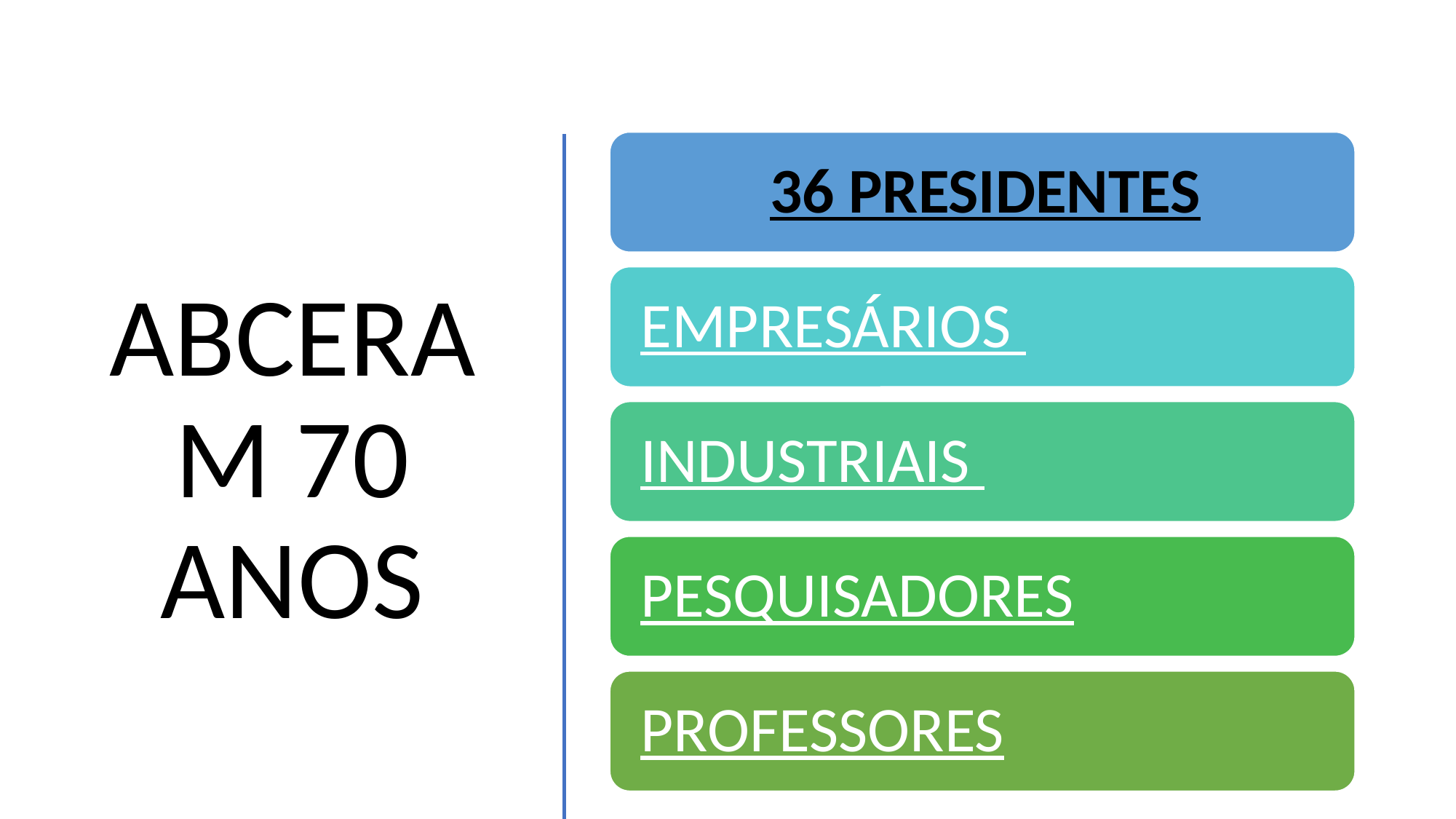

# ABCERAM 70 ANOS
36 PRESIDENTES
EMPRESÁRIOS
INDUSTRIAIS
PESQUISADORES
PROFESSORES